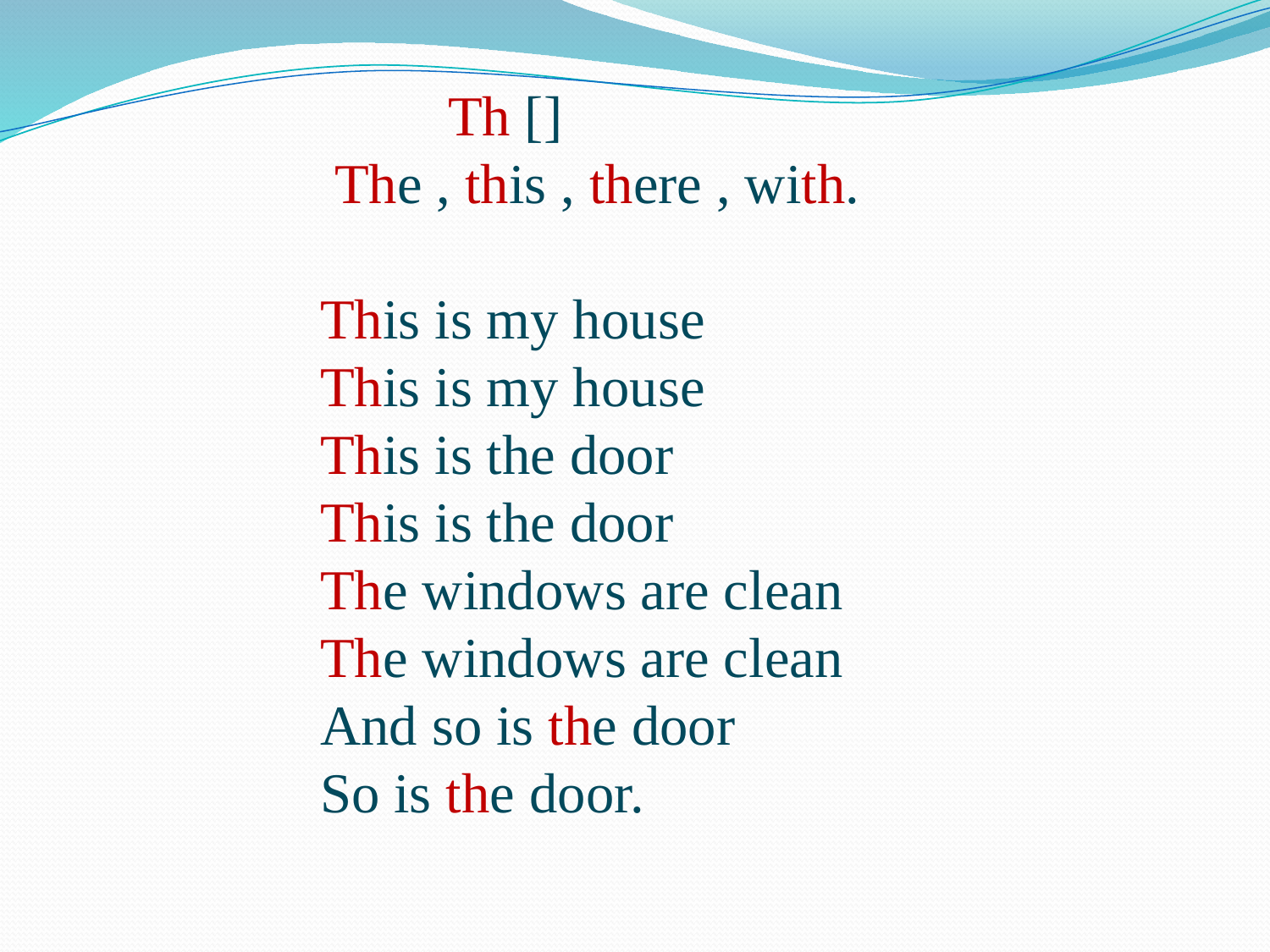

Th []
 The , this , there , with.

This is my house
This is my house
This is the door
This is the door
The windows are clean
The windows are clean
And so is the door
So is the door.